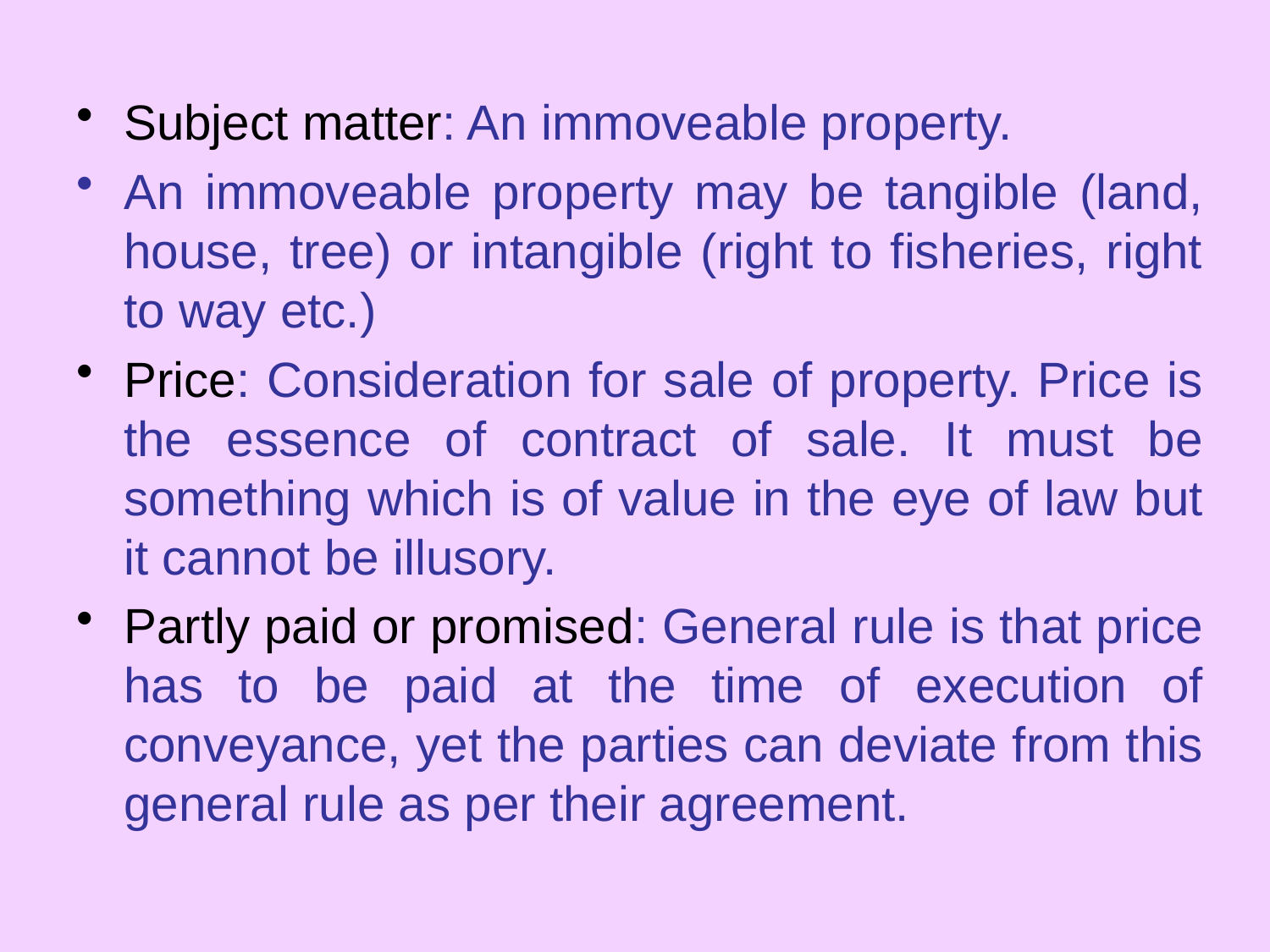

Subject matter: An immoveable property.
An immoveable property may be tangible (land, house, tree) or intangible (right to fisheries, right to way etc.)
Price: Consideration for sale of property. Price is the essence of contract of sale. It must be something which is of value in the eye of law but it cannot be illusory.
Partly paid or promised: General rule is that price has to be paid at the time of execution of conveyance, yet the parties can deviate from this general rule as per their agreement.